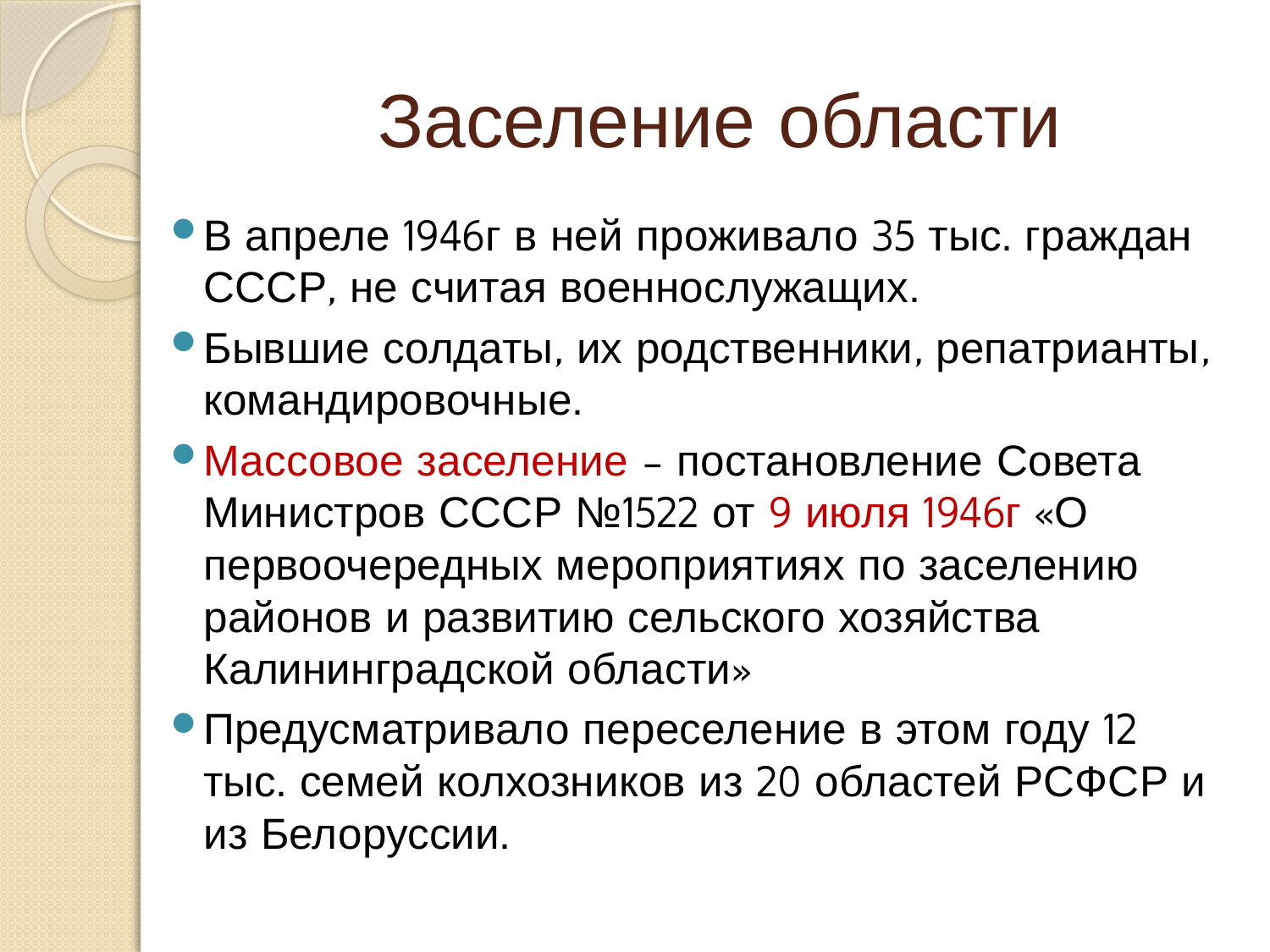

# Заселение области
В апреле 1946г в ней проживало 35 тыс. граждан СССР, не считая военнослужащих.
Бывшие солдаты, их родственники, репатрианты, командировочные.
Массовое заселение – постановление Совета Министров СССР №1522 от 9 июля 1946г «О первоочередных мероприятиях по заселению районов и развитию сельского хозяйства Калининградской области»
Предусматривало переселение в этом году 12 тыс. семей колхозников из 20 областей РСФСР и из Белоруссии.